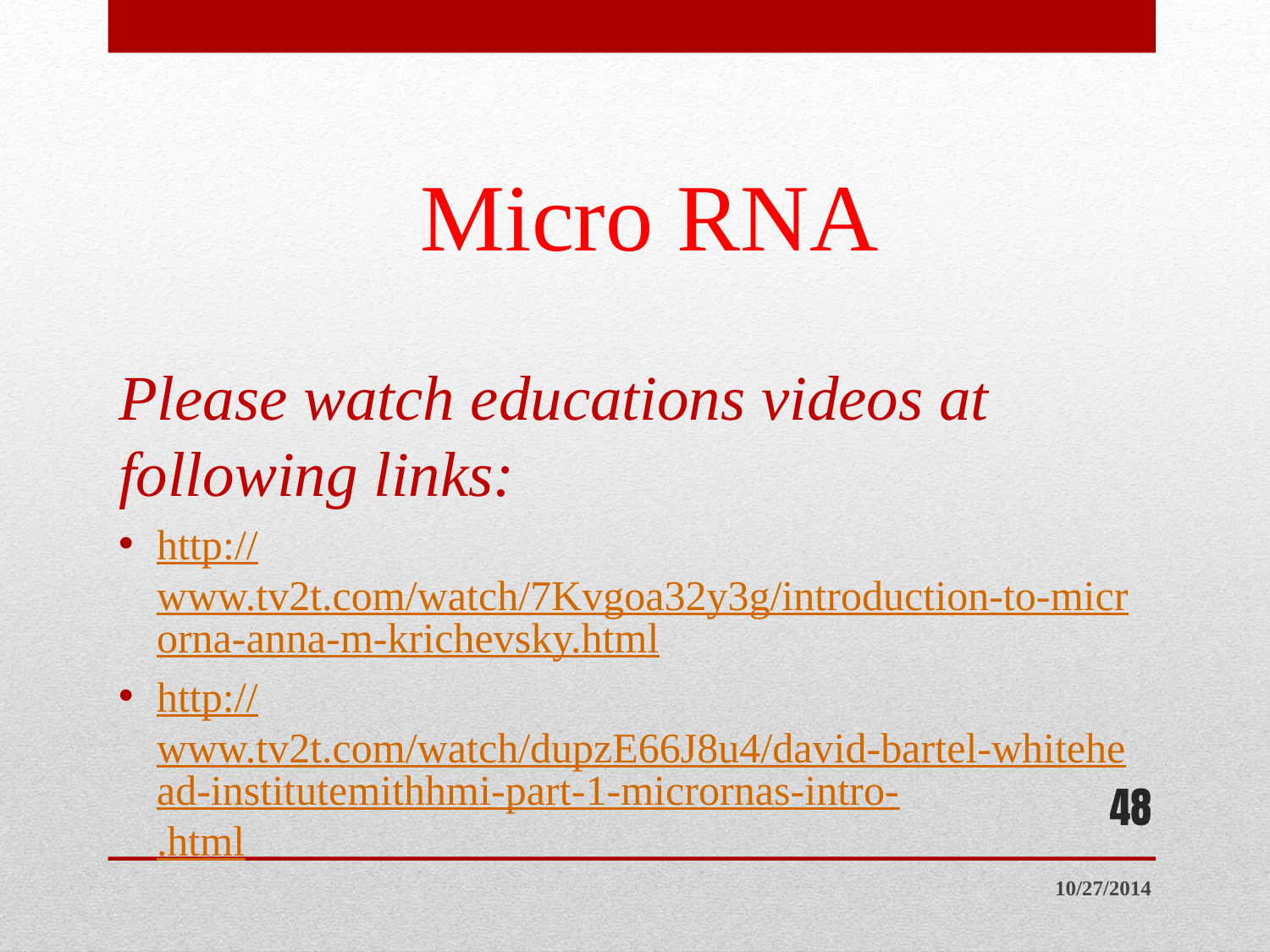

# Micro RNA
Please watch educations videos at following links:
http://www.tv2t.com/watch/7Kvgoa32y3g/introduction-to-microrna-anna-m-krichevsky.html
http://www.tv2t.com/watch/dupzE66J8u4/david-bartel-whitehead-institutemithhmi-part-1-micrornas-intro-.html

48
10/27/2014